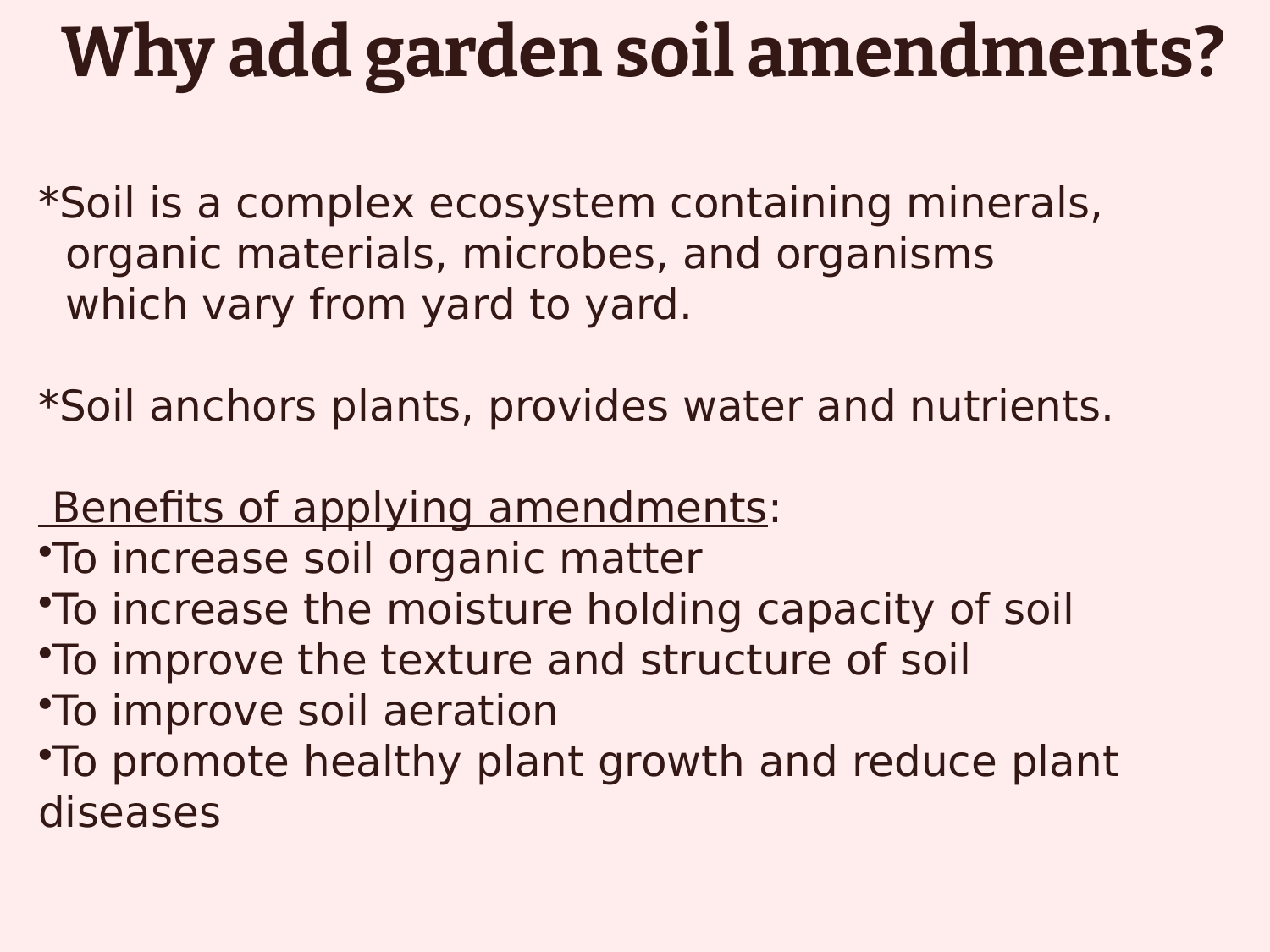

Why add garden soil amendments?

*Soil is a complex ecosystem containing minerals,
  organic materials, microbes, and organisms
  which vary from yard to yard.

*Soil anchors plants, provides water and nutrients.

 Benefits of applying amendments:
To increase soil organic matter
To increase the moisture holding capacity of soil
To improve the texture and structure of soil
To improve soil aeration
To promote healthy plant growth and reduce plant diseases